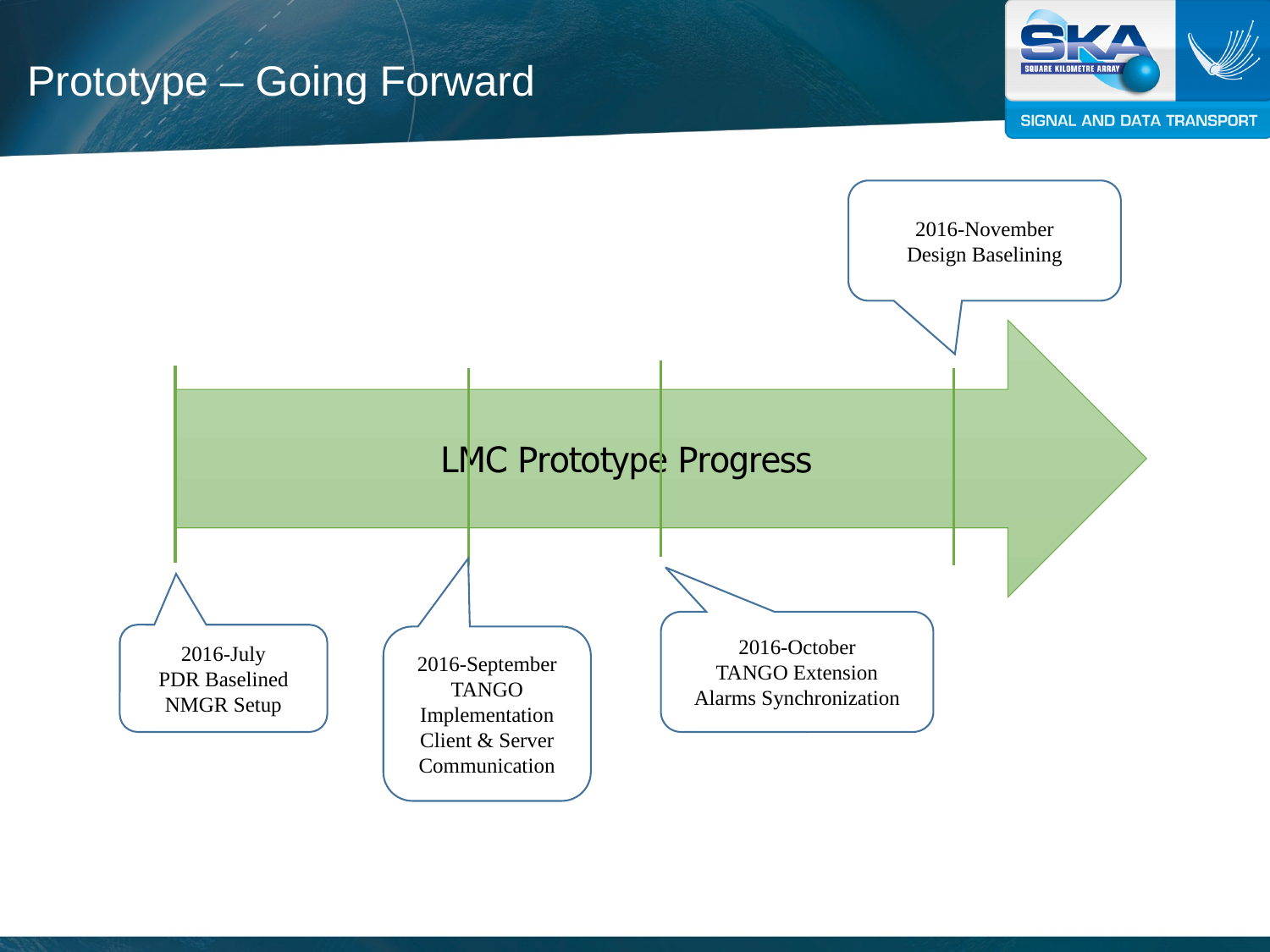

# Prototype – Going Forward
2016-November
Design Baselining
LMC Prototype Progress
2016-October
TANGO Extension
Alarms Synchronization
2016-July
PDR Baselined
NMGR Setup
2016-September
TANGO Implementation
Client & Server Communication